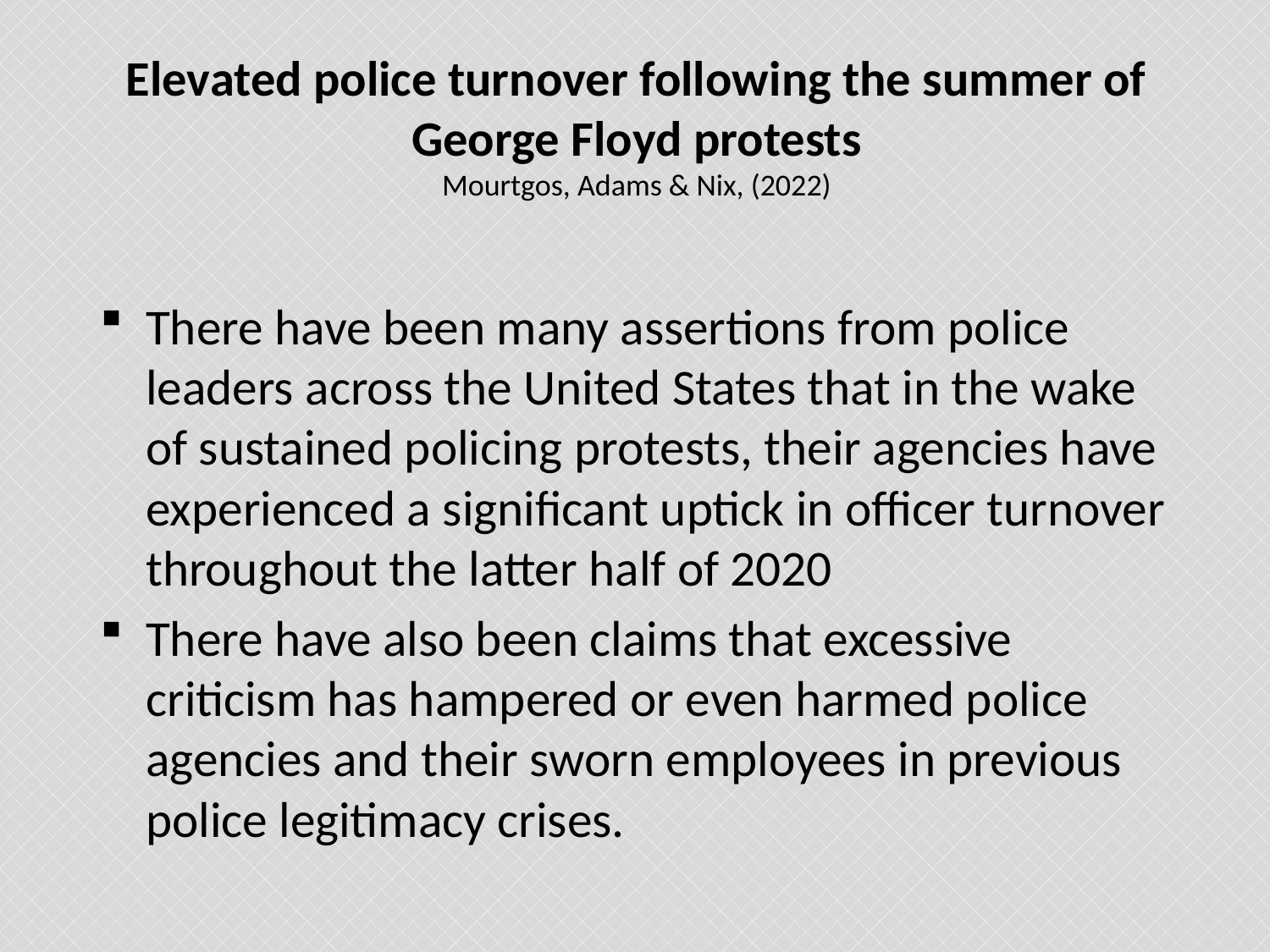

# Elevated police turnover following the summer of George Floyd protests Mourtgos, Adams & Nix, (2022)
There have been many assertions from police leaders across the United States that in the wake of sustained policing protests, their agencies have experienced a significant uptick in officer turnover throughout the latter half of 2020
There have also been claims that excessive criticism has hampered or even harmed police agencies and their sworn employees in previous police legitimacy crises.